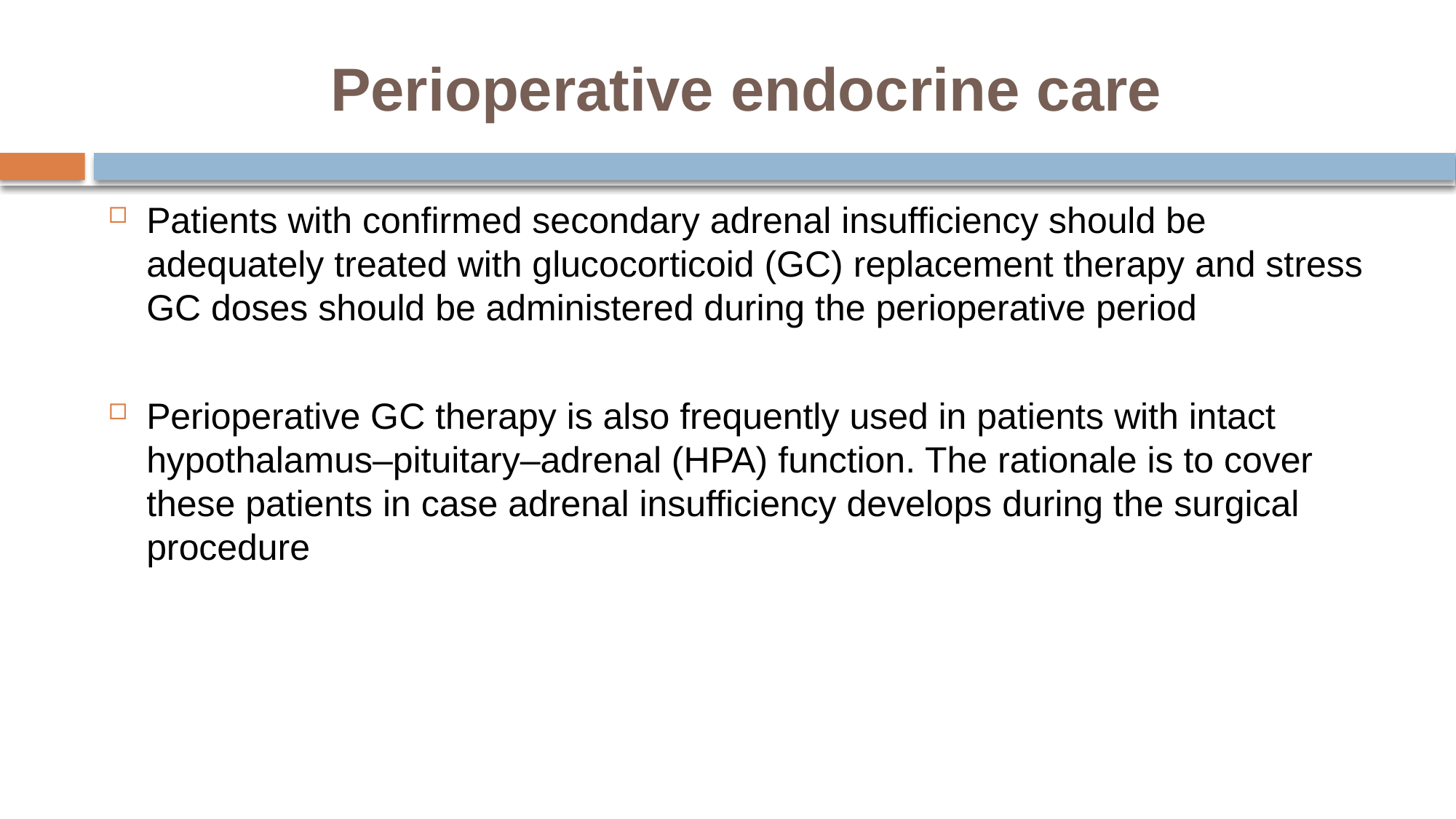

# Perioperative endocrine care
Patients with confirmed secondary adrenal insufficiency should be adequately treated with glucocorticoid (GC) replacement therapy and stress GC doses should be administered during the perioperative period

Perioperative GC therapy is also frequently used in patients with intact hypothalamus–pituitary–adrenal (HPA) function. The rationale is to cover these patients in case adrenal insufficiency develops during the surgical procedure